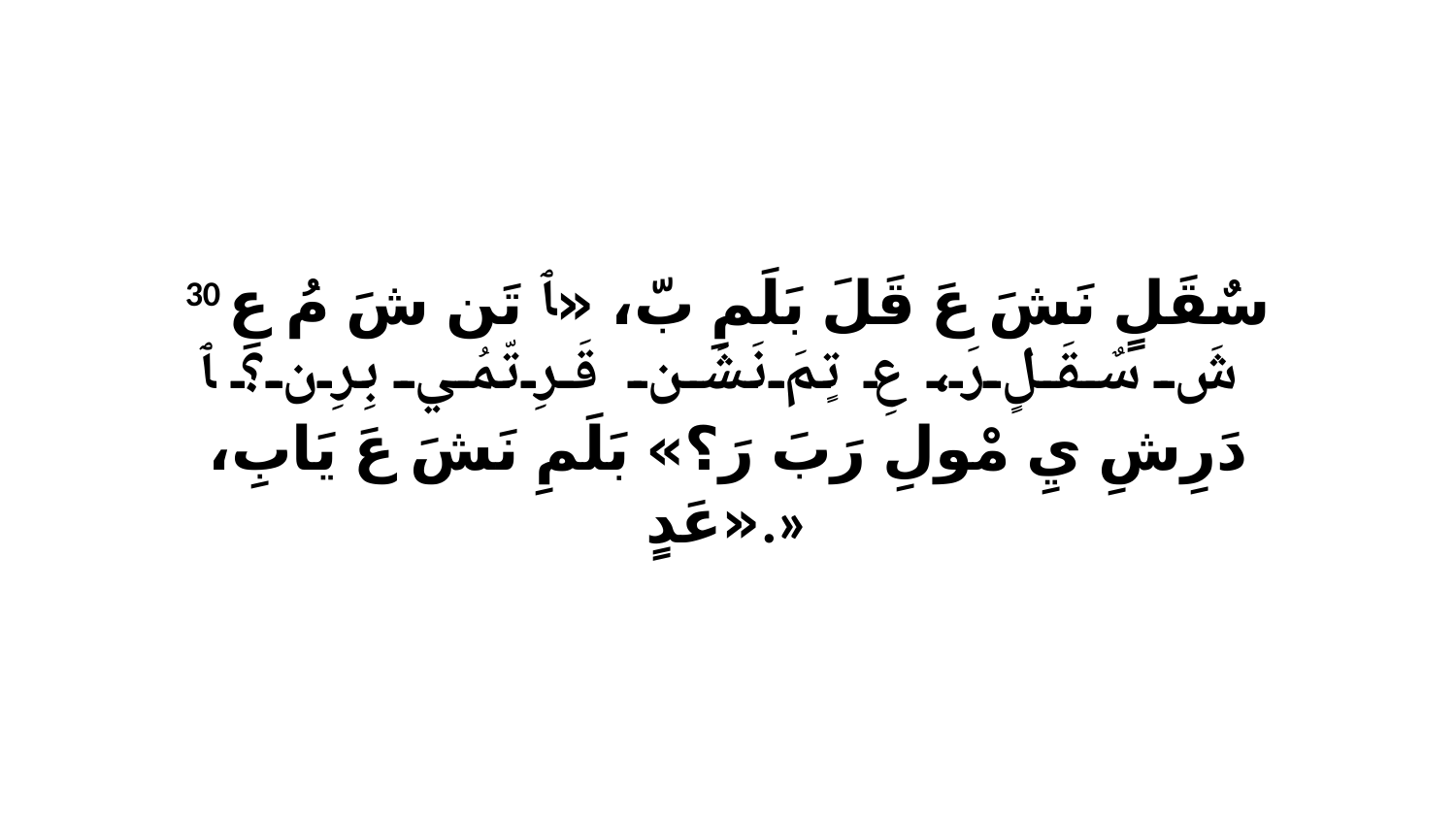

30 سٌقَلٍ نَشَ عَ قَلَ بَلَمِ بّ، «ﭑ تَن شَ مُ عِ شَ سٌقَلٍ رَ، عِ تٍمَ نَشَن قَرِ تّمُي بِرِن؟ ﭑ دَرِشِ يِ مْولِ رَبَ رَ؟» بَلَمِ نَشَ عَ يَابِ، «عَدٍ.»